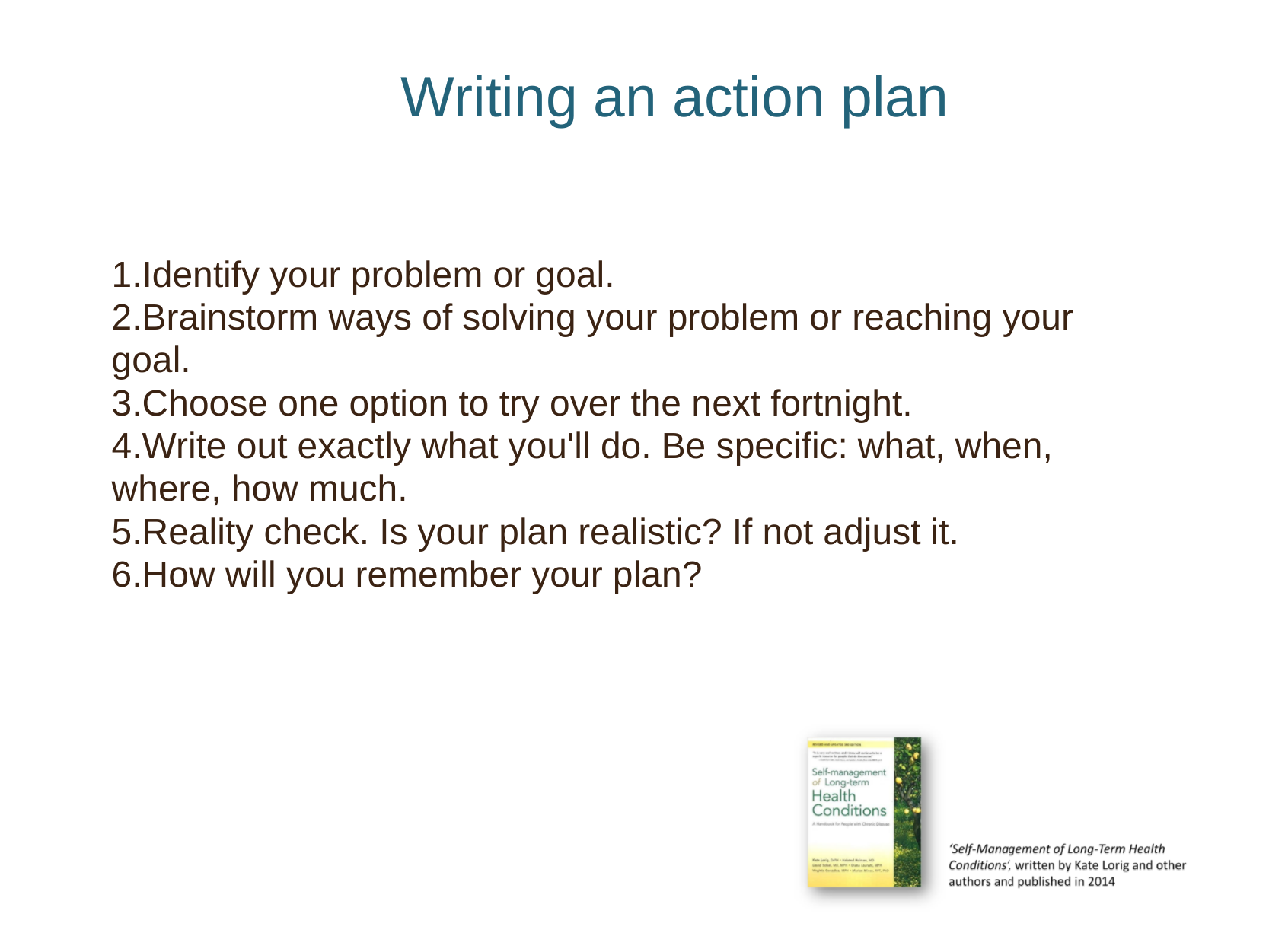

Writing an action plan

Identify your problem or goal.
Brainstorm ways of solving your problem or reaching your goal.
Choose one option to try over the next fortnight.
Write out exactly what you'll do. Be specific: what, when, where, how much.
Reality check. Is your plan realistic? If not adjust it.
How will you remember your plan?